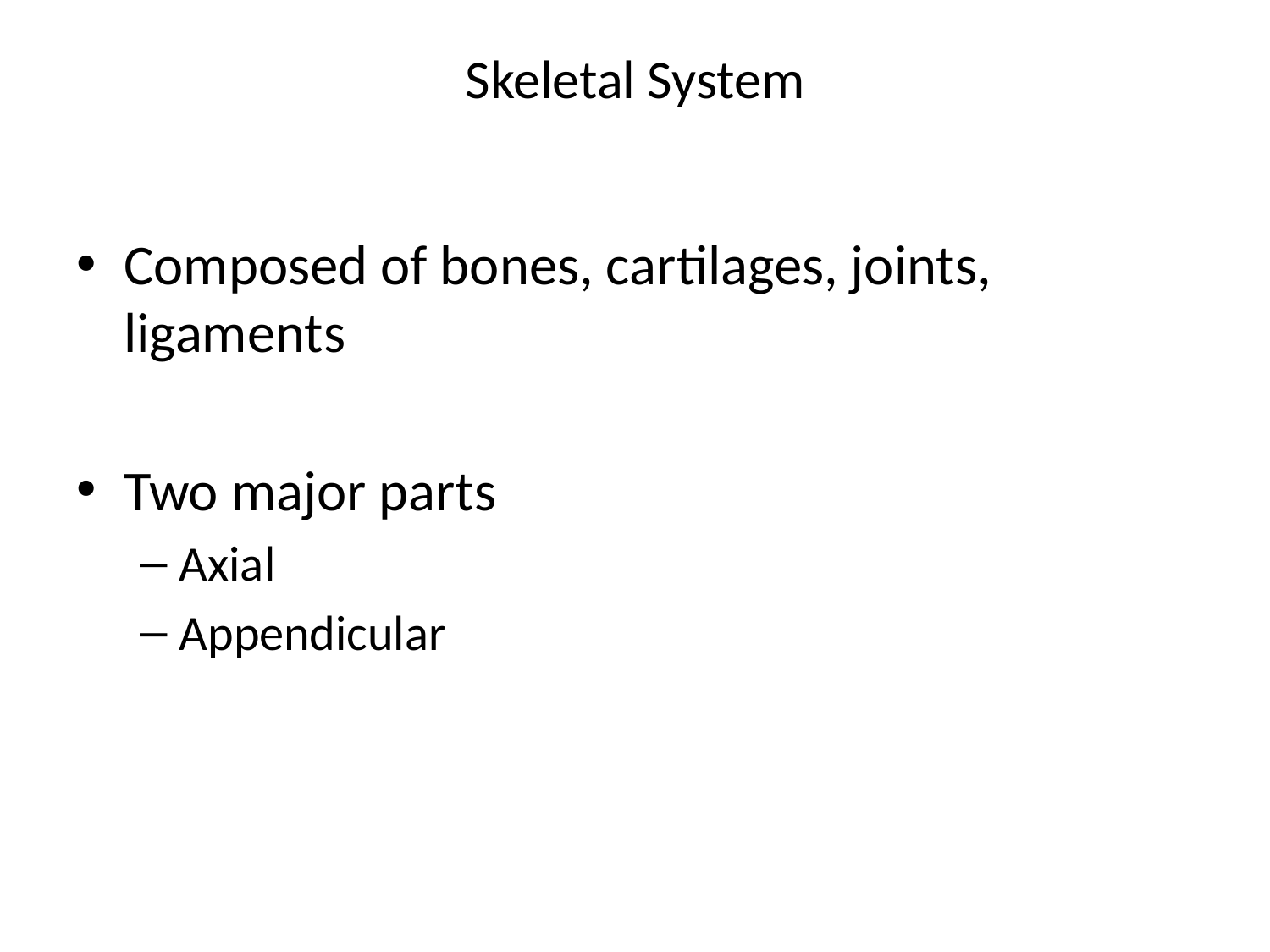

# Skeletal System
Composed of bones, cartilages, joints, ligaments

Two major parts
Axial
Appendicular